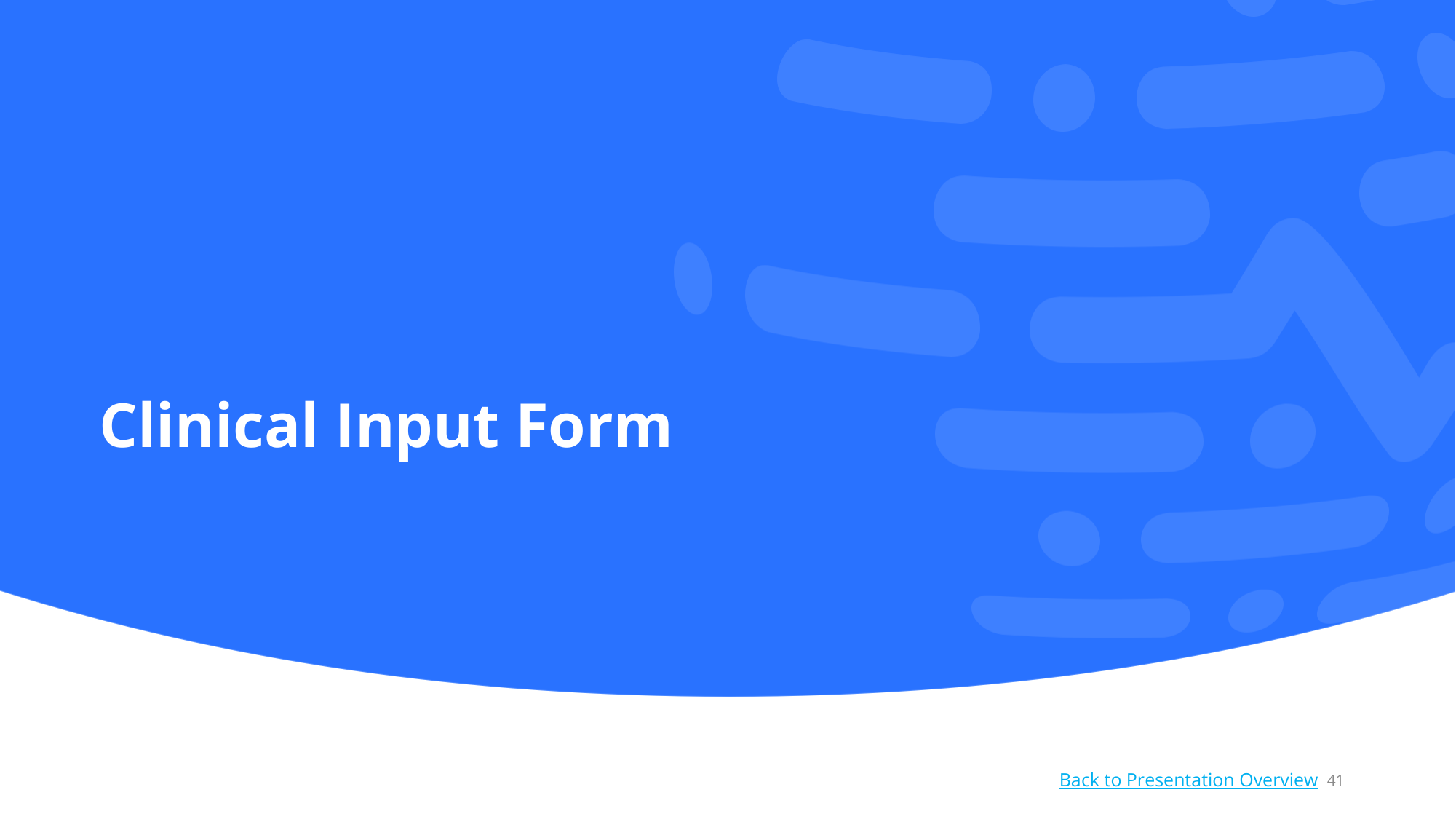

# Clinical Input Form
41
Back to Presentation Overview